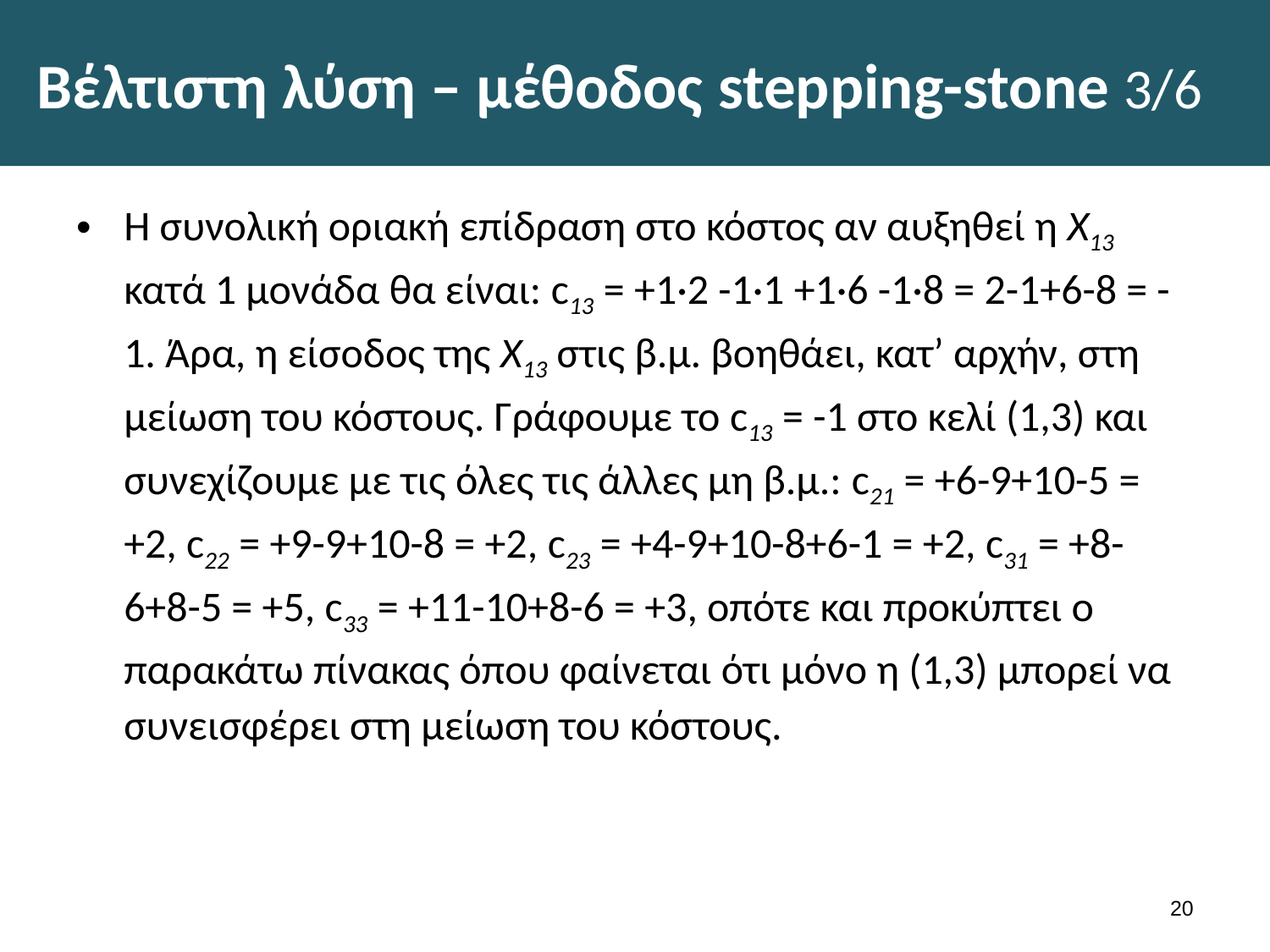

# Βέλτιστη λύση – μέθοδος stepping-stone 3/6
Η συνολική οριακή επίδραση στο κόστος αν αυξηθεί η Χ13 κατά 1 μονάδα θα είναι: c13 = +1·2 -1·1 +1·6 -1·8 = 2-1+6-8 = -1. Άρα, η είσοδος της Χ13 στις β.μ. βοηθάει, κατ’ αρχήν, στη μείωση του κόστους. Γράφουμε το c13 = -1 στο κελί (1,3) και συνεχίζουμε με τις όλες τις άλλες μη β.μ.: c21 = +6-9+10-5 = +2, c22 = +9-9+10-8 = +2, c23 = +4-9+10-8+6-1 = +2, c31 = +8-6+8-5 = +5, c33 = +11-10+8-6 = +3, οπότε και προκύπτει ο παρακάτω πίνακας όπου φαίνεται ότι μόνο η (1,3) μπορεί να συνεισφέρει στη μείωση του κόστους.

20